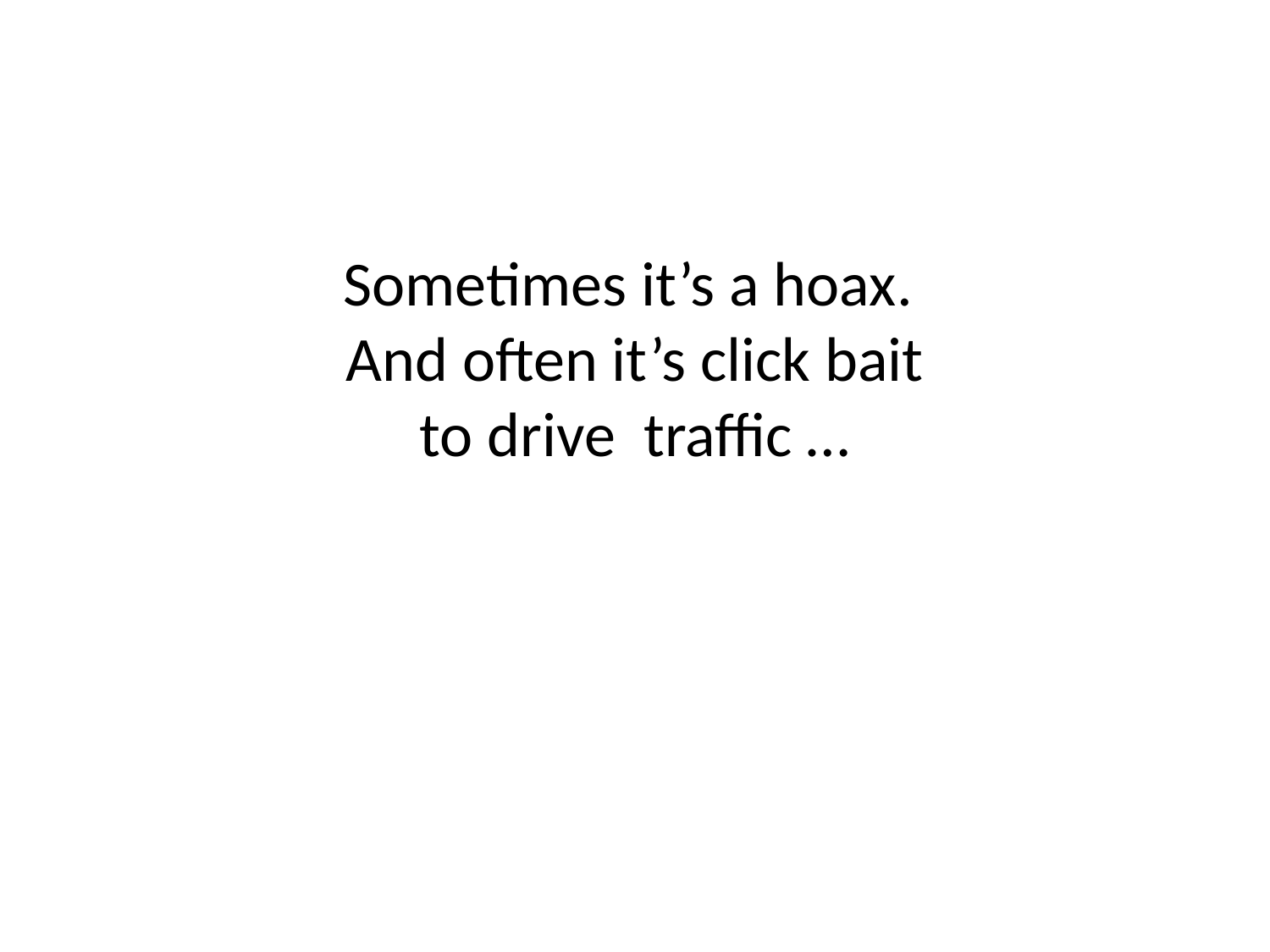

# Sometimes it’s a hoax. And often it’s click bait to drive  traffic …